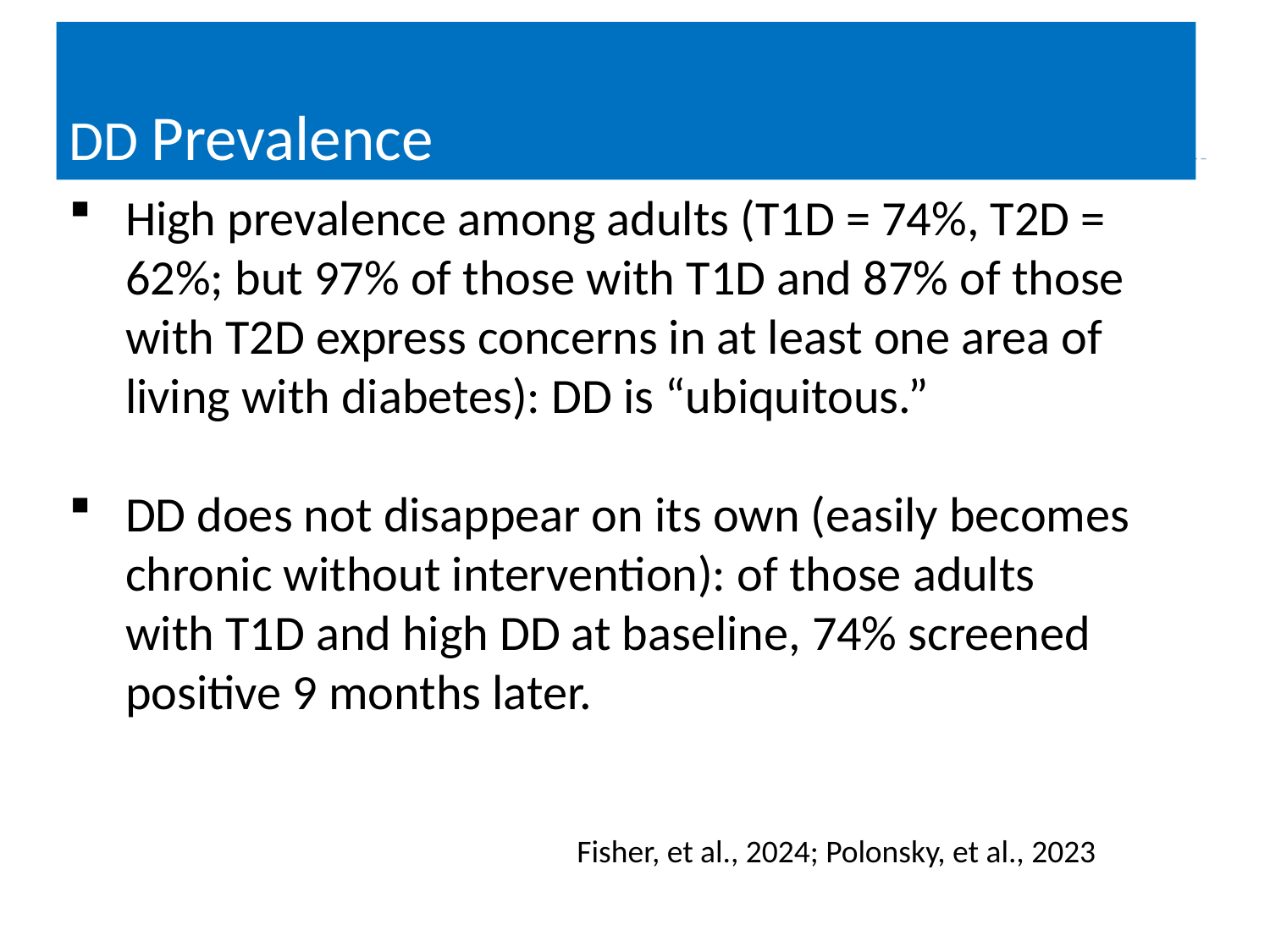

# DD Prevalence
High prevalence among adults (T1D = 74%, T2D = 62%; but 97% of those with T1D and 87% of those with T2D express concerns in at least one area of living with diabetes): DD is “ubiquitous.”

DD does not disappear on its own (easily becomes chronic without intervention): of those adults with T1D and high DD at baseline, 74% screened positive 9 months later.

				Fisher, et al., 2024; Polonsky, et al., 2023